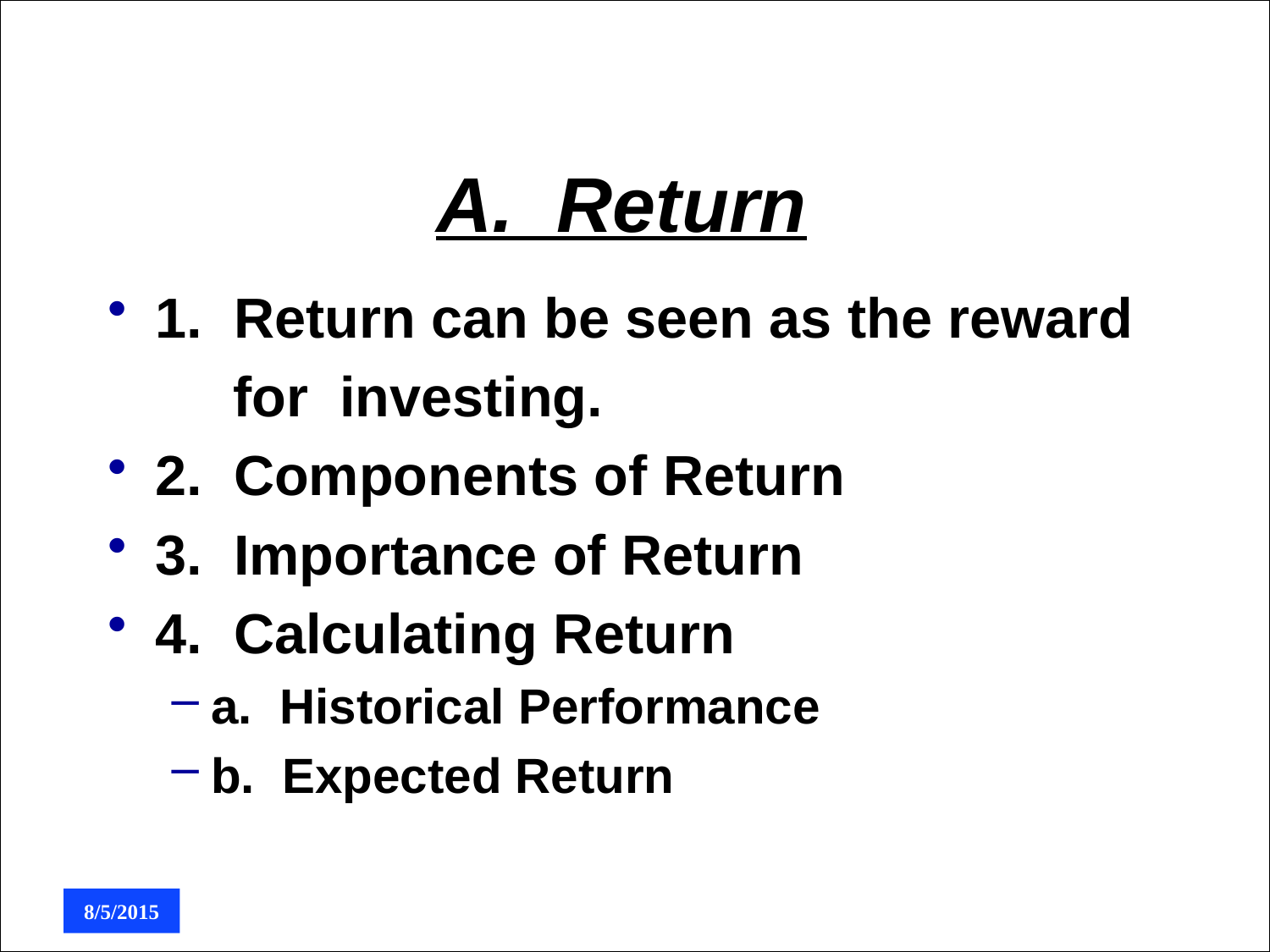

A.  Return
1.  Return can be seen as the reward
        for  investing.
2.  Components of Return
3.  Importance of Return
4.  Calculating Return
a.  Historical Performance
b.  Expected Return
Professor James Kuhle
3
8/5/2015